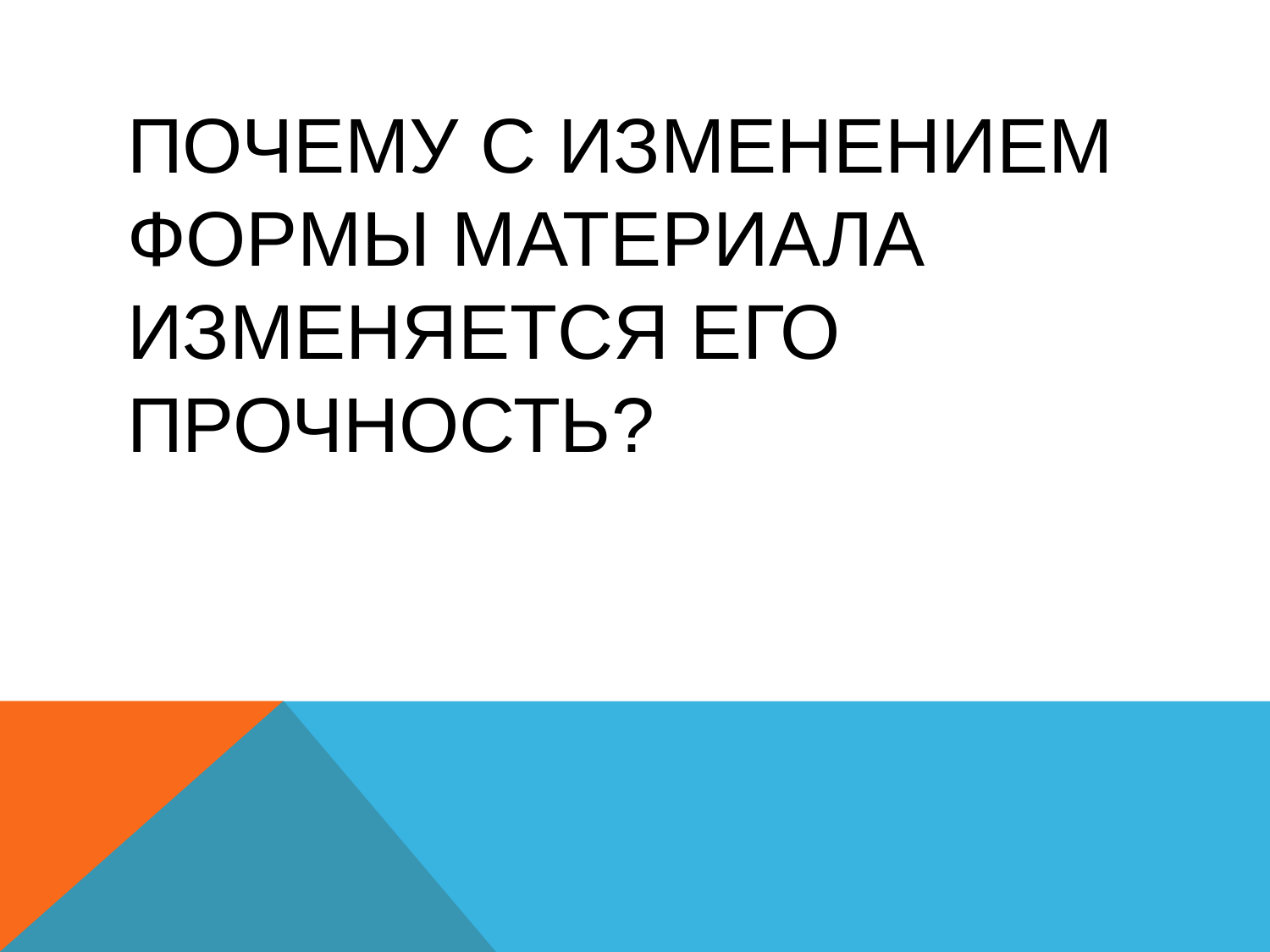

# Почему с изменением формы материала изменяется его прочность?